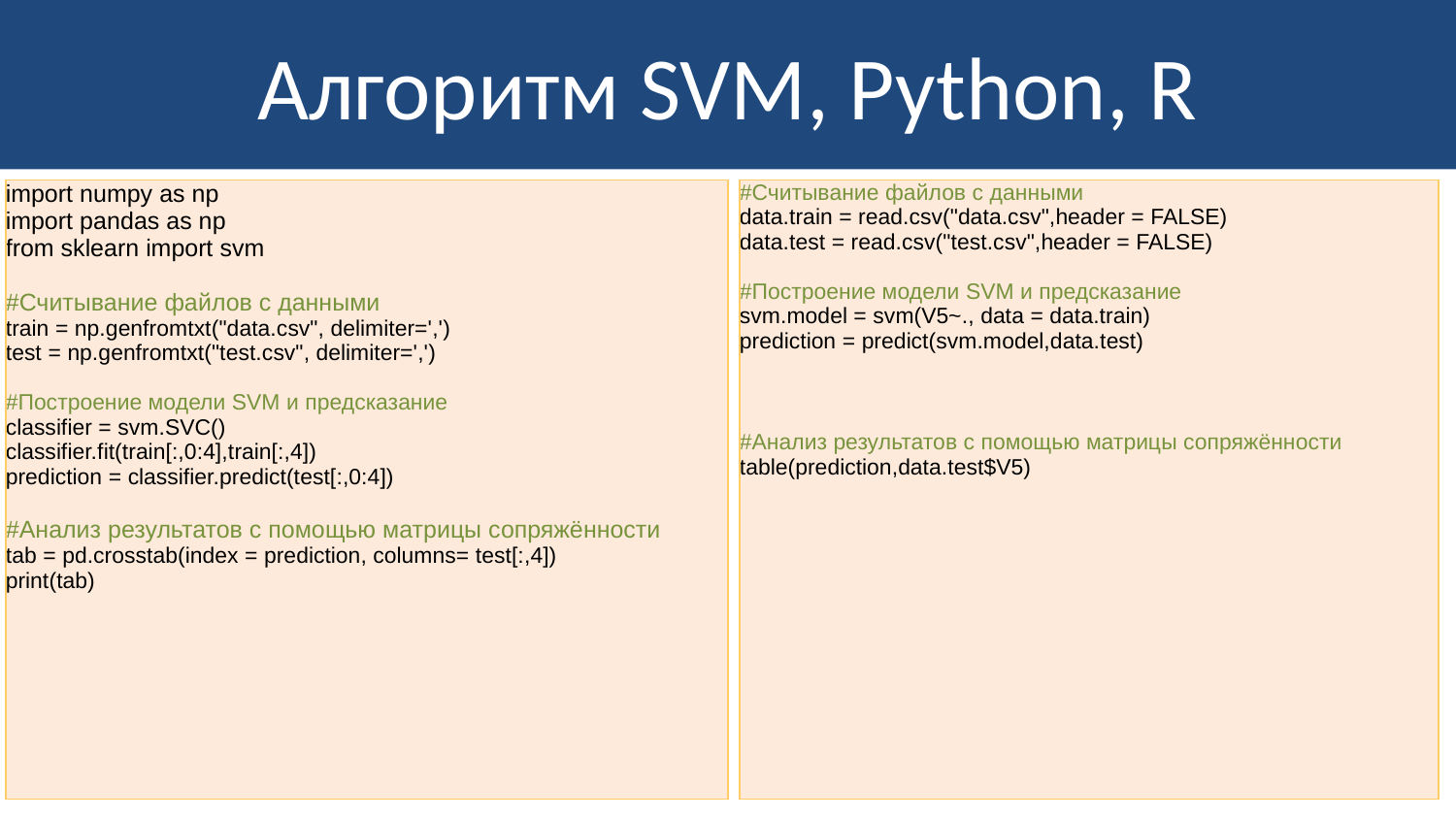

# Алгоритм SVM, Python, R
| import numpy as np import pandas as np from sklearn import svm #Считывание файлов с данными train = np.genfromtxt("data.csv", delimiter=',') test = np.genfromtxt("test.csv", delimiter=',') #Построение модели SVM и предсказание classifier = svm.SVC() classifier.fit(train[:,0:4],train[:,4]) prediction = classifier.predict(test[:,0:4]) #Анализ результатов с помощью матрицы сопряжённости tab = pd.crosstab(index = prediction, columns= test[:,4]) print(tab) |
| --- |
| #Считывание файлов с данными data.train = read.csv("data.csv",header = FALSE) data.test = read.csv("test.csv",header = FALSE) #Построение модели SVM и предсказание svm.model = svm(V5~., data = data.train) prediction = predict(svm.model,data.test) #Анализ результатов с помощью матрицы сопряжённости table(prediction,data.test$V5) |
| --- |